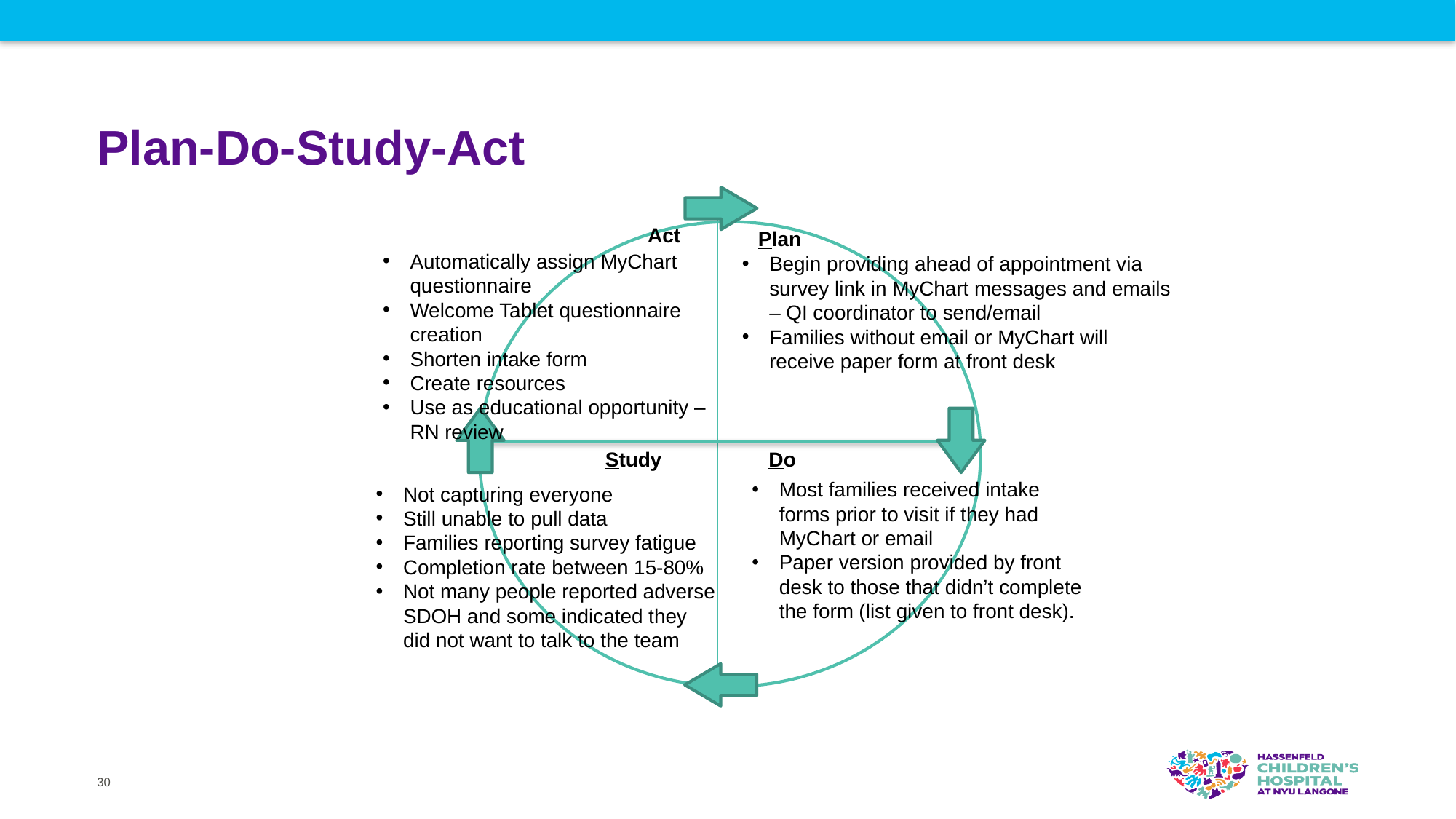

# Plan-Do-Study-Act

Act
Plan

Automatically assign MyChart questionnaire
Welcome Tablet questionnaire creation
Shorten intake form
Create resources
Use as educational opportunity – RN review
Begin providing ahead of appointment via survey link in MyChart messages and emails – QI coordinator to send/email
Families without email or MyChart will receive paper form at front desk

Study
Do
Most families received intake forms prior to visit if they had MyChart or email
Paper version provided by front desk to those that didn’t complete the form (list given to front desk).
Not capturing everyone
Still unable to pull data
Families reporting survey fatigue
Completion rate between 15-80%
Not many people reported adverse SDOH and some indicated they did not want to talk to the team

30